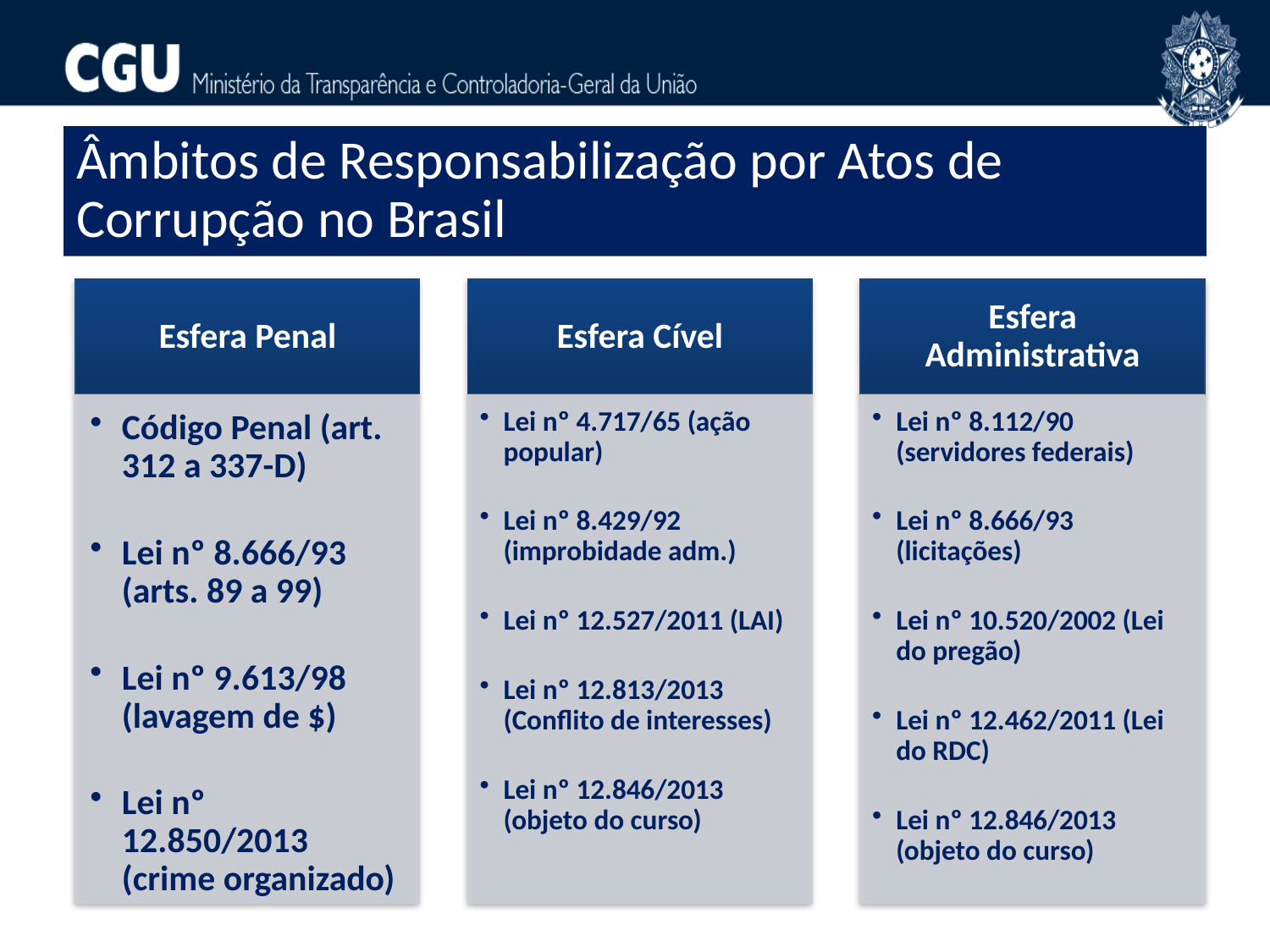

# Âmbitos de Responsabilização por Atos de Corrupção no Brasil
Esfera Penal
Código Penal (art. 312 a 337-D)

Lei nº 8.666/93 (arts. 89 a 99)

Lei nº 9.613/98 (lavagem de $)

Lei nº 12.850/2013 (crime organizado)
Esfera Cível
Lei nº 4.717/65 (ação popular)

Lei nº 8.429/92 (improbidade adm.)

Lei nº 12.527/2011 (LAI)

Lei nº 12.813/2013 (Conflito de interesses)

Lei nº 12.846/2013 (objeto do curso)
Esfera Administrativa
Lei nº 8.112/90 (servidores federais)

Lei nº 8.666/93 (licitações)

Lei nº 10.520/2002 (Lei do pregão)

Lei nº 12.462/2011 (Lei do RDC)

Lei nº 12.846/2013 (objeto do curso)